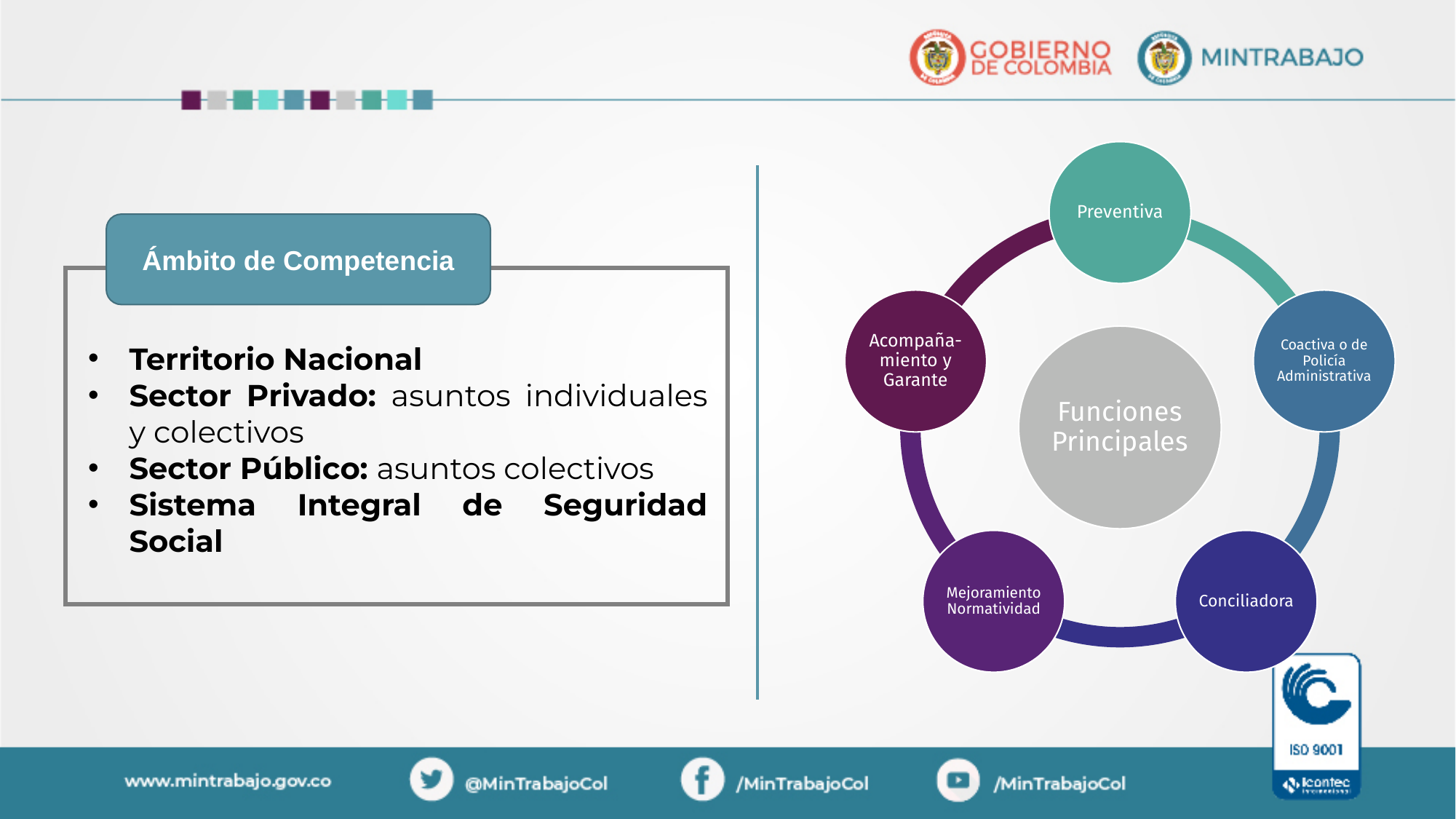

Funciones Principales
Preventiva
Coactiva o de Policía Administrativa
Conciliadora
Mejoramiento Normatividad
Acompaña-miento y Garante
Ámbito de Competencia

Territorio Nacional
Sector Privado: asuntos individuales y colectivos
Sector Público: asuntos colectivos
Sistema Integral de Seguridad Social
Funciones